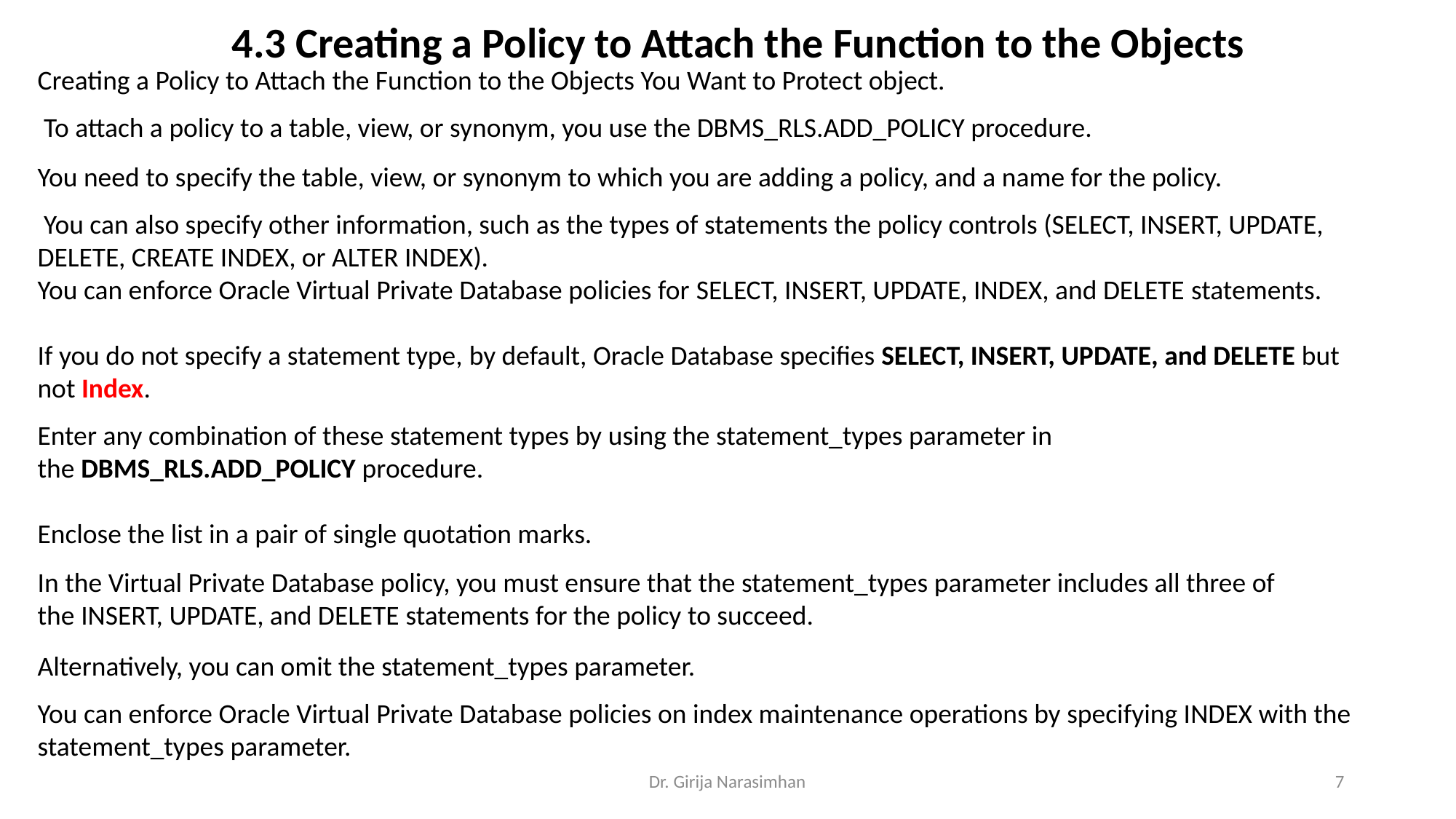

4.3 Creating a Policy to Attach the Function to the Objects
Creating a Policy to Attach the Function to the Objects You Want to Protect object.

 To attach a policy to a table, view, or synonym, you use the DBMS_RLS.ADD_POLICY procedure.

You need to specify the table, view, or synonym to which you are adding a policy, and a name for the policy.

 You can also specify other information, such as the types of statements the policy controls (SELECT, INSERT, UPDATE, DELETE, CREATE INDEX, or ALTER INDEX).
You can enforce Oracle Virtual Private Database policies for SELECT, INSERT, UPDATE, INDEX, and DELETE statements.

If you do not specify a statement type, by default, Oracle Database specifies SELECT, INSERT, UPDATE, and DELETE but not Index.

Enter any combination of these statement types by using the statement_types parameter in  the DBMS_RLS.ADD_POLICY procedure.

Enclose the list in a pair of single quotation marks.

In the Virtual Private Database policy, you must ensure that the statement_types parameter includes all three of the INSERT, UPDATE, and DELETE statements for the policy to succeed.

Alternatively, you can omit the statement_types parameter.

You can enforce Oracle Virtual Private Database policies on index maintenance operations by specifying INDEX with the statement_types parameter.
Dr. Girija Narasimhan
7